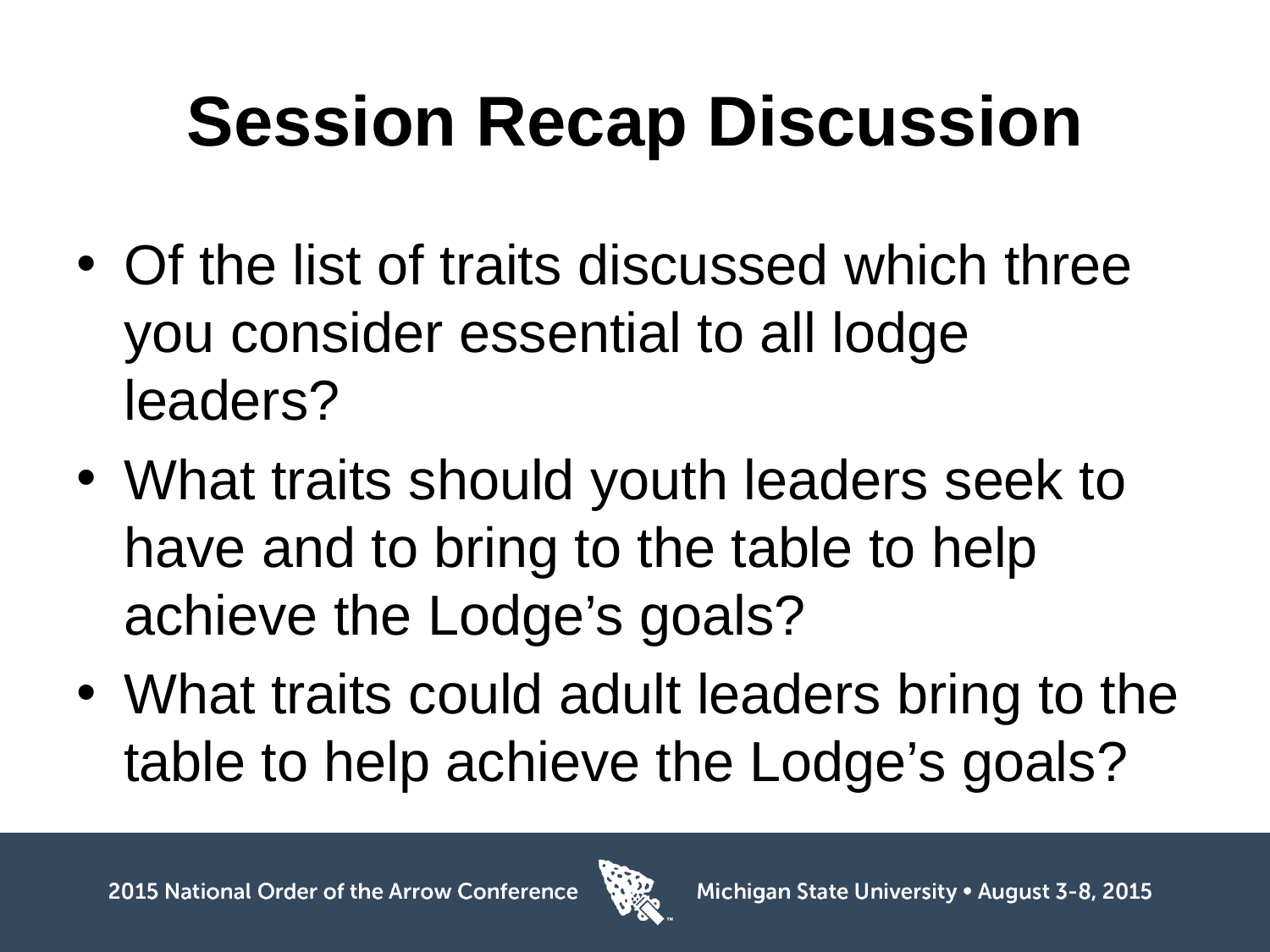

# Session Recap Discussion
Of the list of traits discussed which three you consider essential to all lodge leaders?
What traits should youth leaders seek to have and to bring to the table to help achieve the Lodge’s goals?
What traits could adult leaders bring to the table to help achieve the Lodge’s goals?